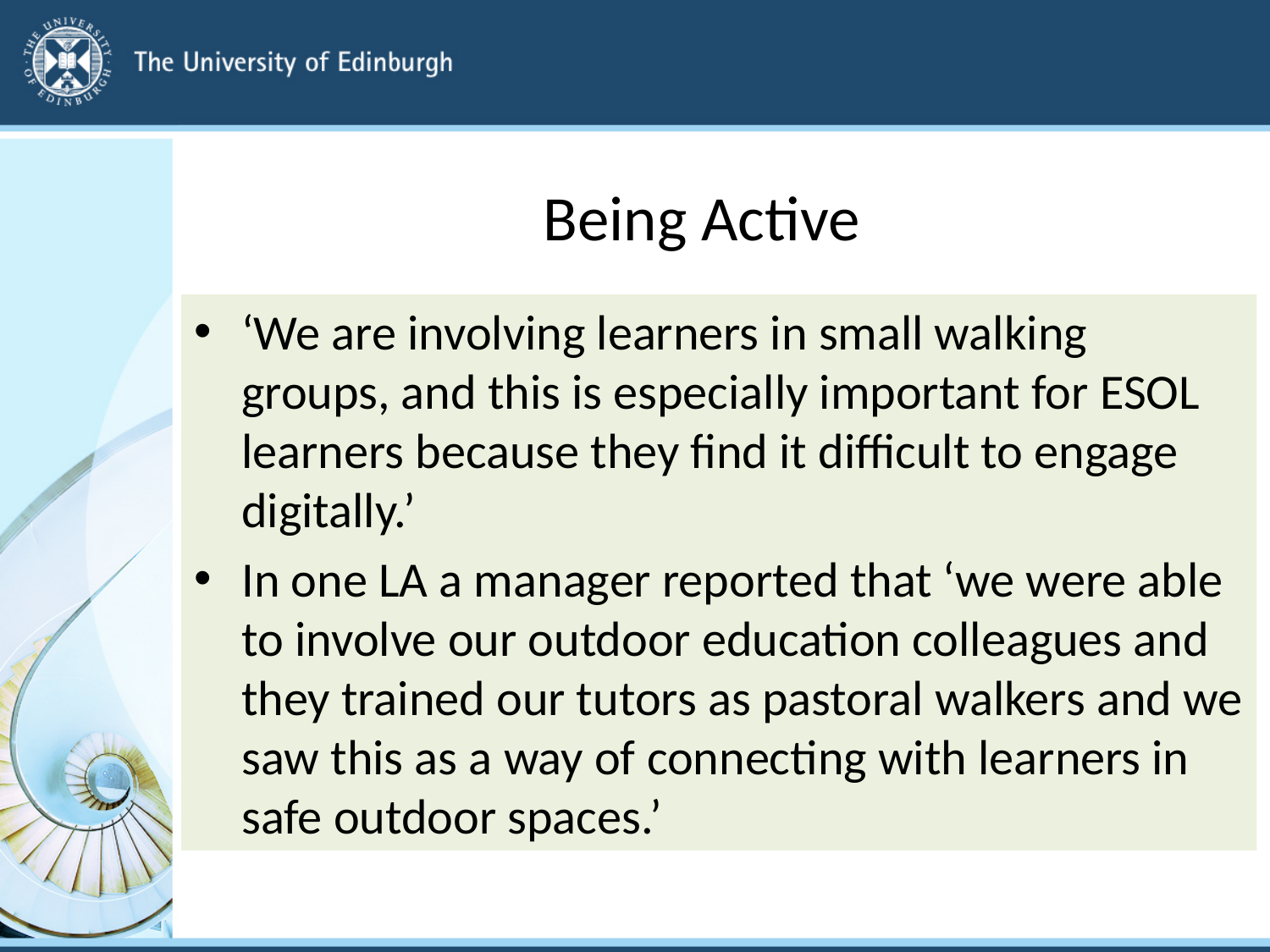

# Being Active
‘We are involving learners in small walking groups, and this is especially important for ESOL learners because they find it difficult to engage digitally.’
In one LA a manager reported that ‘we were able to involve our outdoor education colleagues and they trained our tutors as pastoral walkers and we saw this as a way of connecting with learners in safe outdoor spaces.’